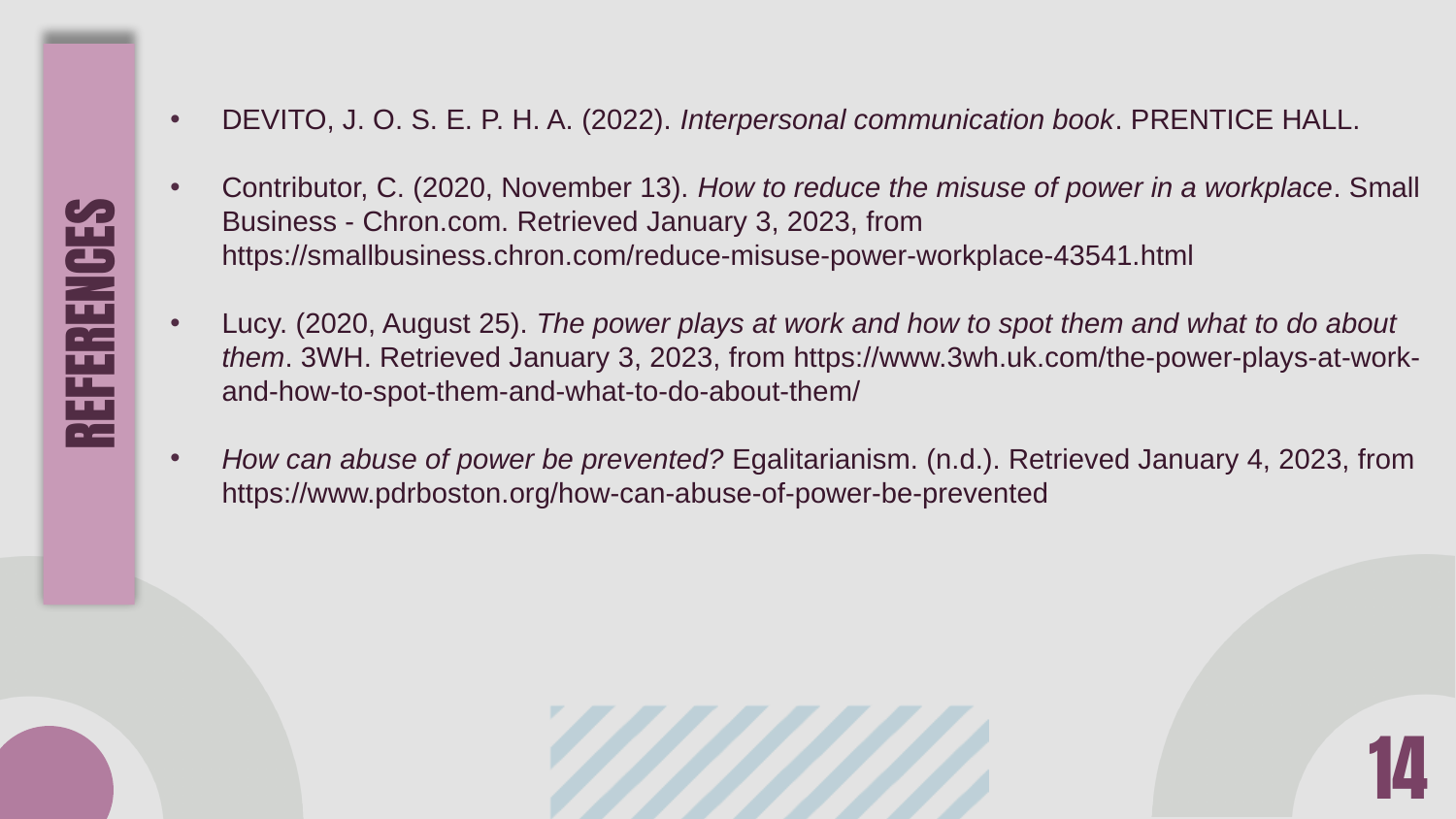

DEVITO, J. O. S. E. P. H. A. (2022). Interpersonal communication book. PRENTICE HALL.

Contributor, C. (2020, November 13). How to reduce the misuse of power in a workplace. Small Business - Chron.com. Retrieved January 3, 2023, from https://smallbusiness.chron.com/reduce-misuse-power-workplace-43541.html

Lucy. (2020, August 25). The power plays at work and how to spot them and what to do about them. 3WH. Retrieved January 3, 2023, from https://www.3wh.uk.com/the-power-plays-at-work-and-how-to-spot-them-and-what-to-do-about-them/

How can abuse of power be prevented? Egalitarianism. (n.d.). Retrieved January 4, 2023, from https://www.pdrboston.org/how-can-abuse-of-power-be-prevented

REFERENCES
14